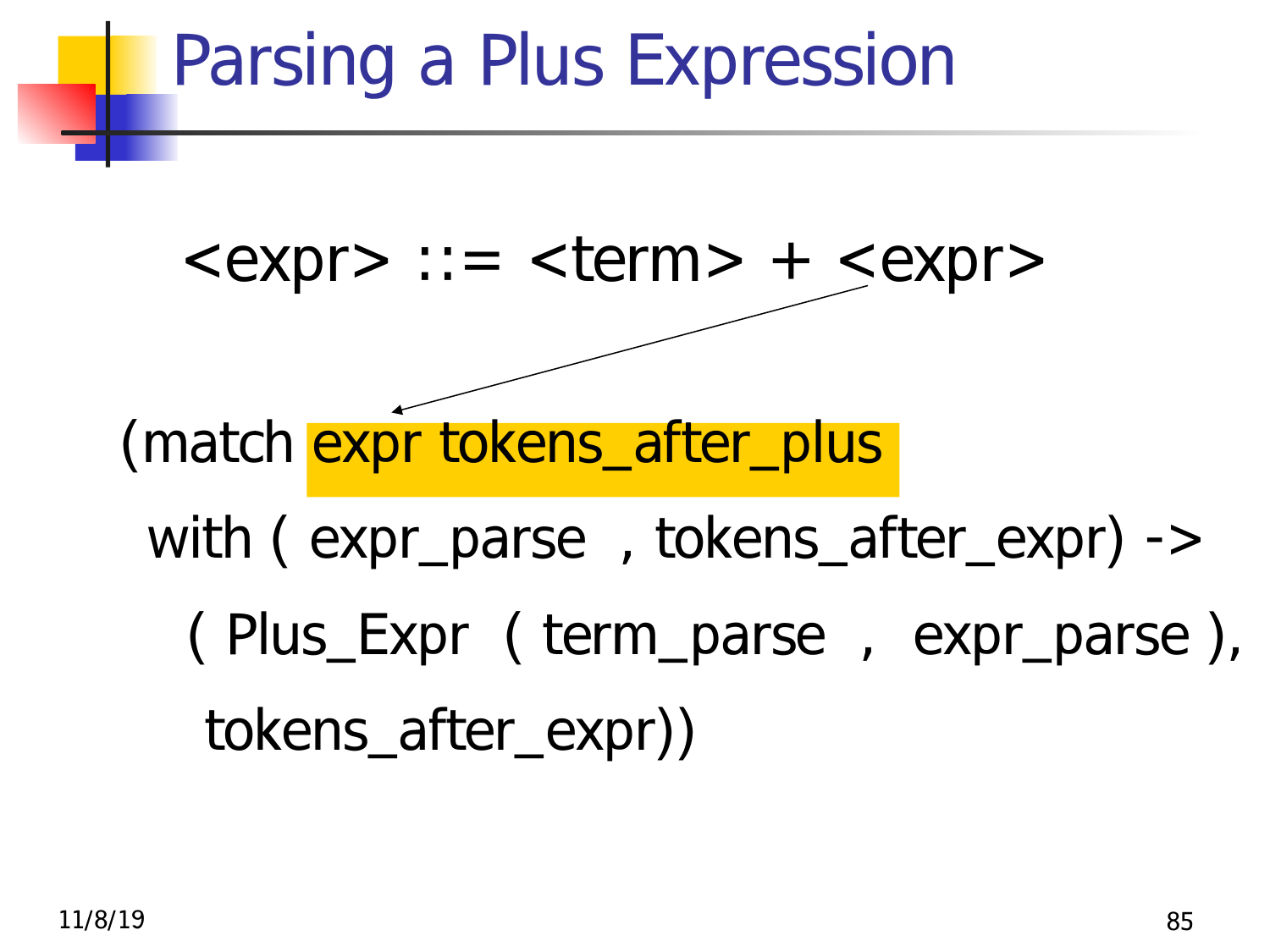

# Parsing a Plus Expression
<expr> ::= <term> + <expr>

       (match expr tokens_after_plus
	     with ( expr_parse  , tokens_after_expr) ->
		( Plus_Expr  ( term_parse  ,  expr_parse ),
 		 tokens_after_expr))

11/8/19
85